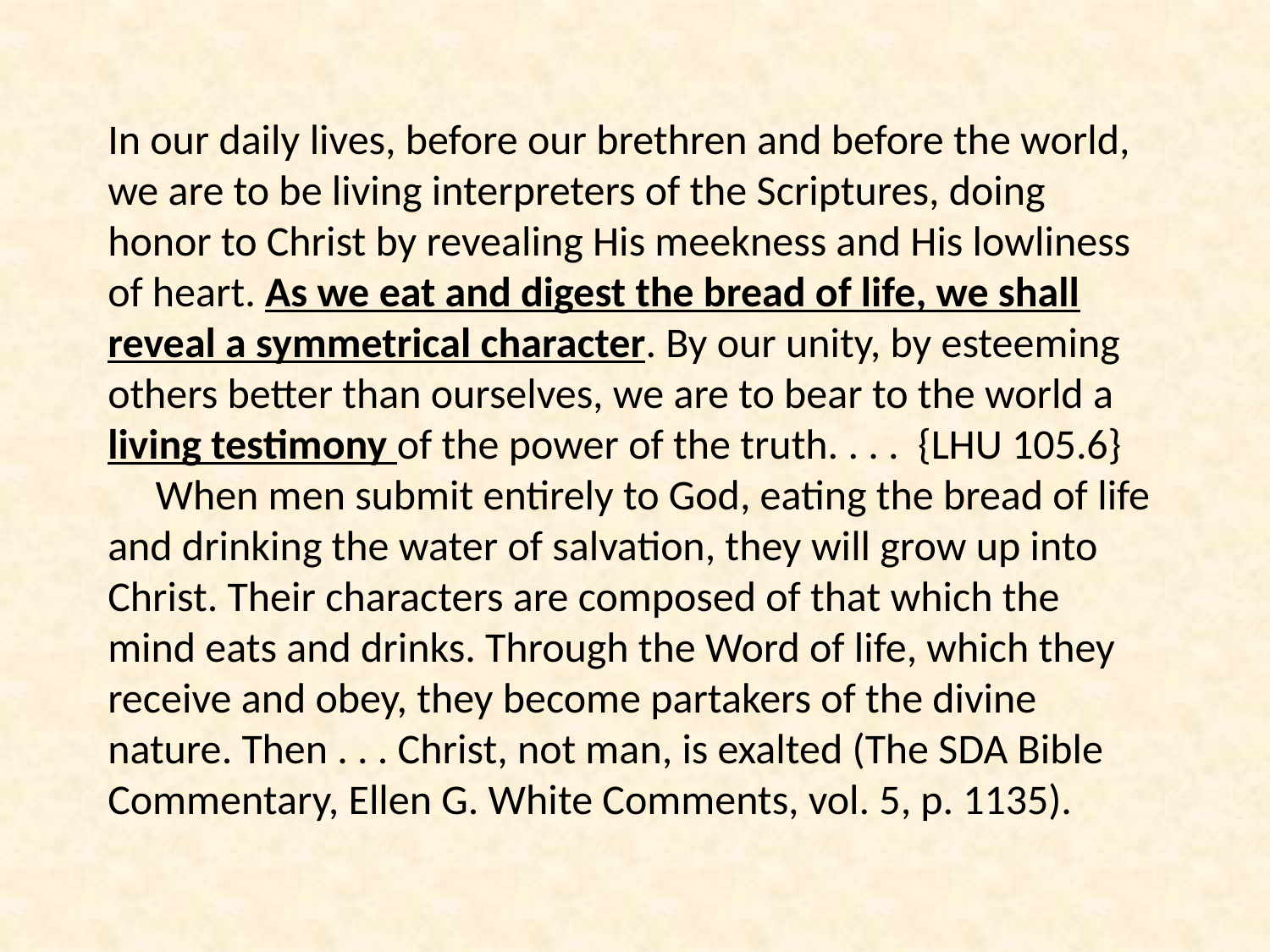

In our daily lives, before our brethren and before the world, we are to be living interpreters of the Scriptures, doing honor to Christ by revealing His meekness and His lowliness of heart. As we eat and digest the bread of life, we shall reveal a symmetrical character. By our unity, by esteeming others better than ourselves, we are to bear to the world a living testimony of the power of the truth. . . .  {LHU 105.6}
     When men submit entirely to God, eating the bread of life and drinking the water of salvation, they will grow up into Christ. Their characters are composed of that which the mind eats and drinks. Through the Word of life, which they receive and obey, they become partakers of the divine nature. Then . . . Christ, not man, is exalted (The SDA Bible Commentary, Ellen G. White Comments, vol. 5, p. 1135).